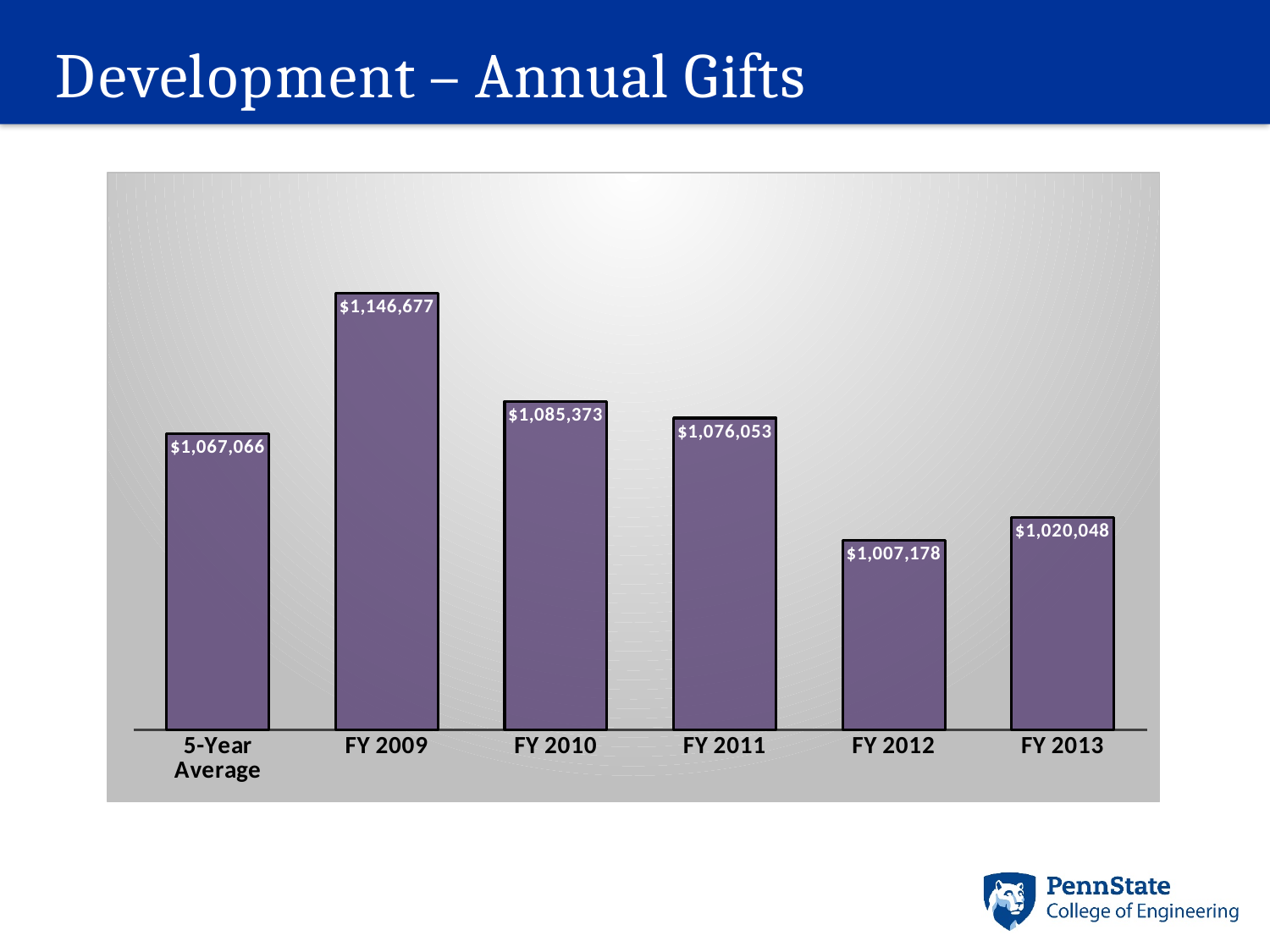

# Development – Annual Gifts

### Chart

| Category | Series 1 |
|---|---|
| 5-Year Average | 1067066.0 |
| FY 2009 | 1146677.0 |
| FY 2010 | 1085373.0 |
| FY 2011 | 1076053.0 |
| FY 2012 | 1007178.0 |
| FY 2013 | 1020048.0 |